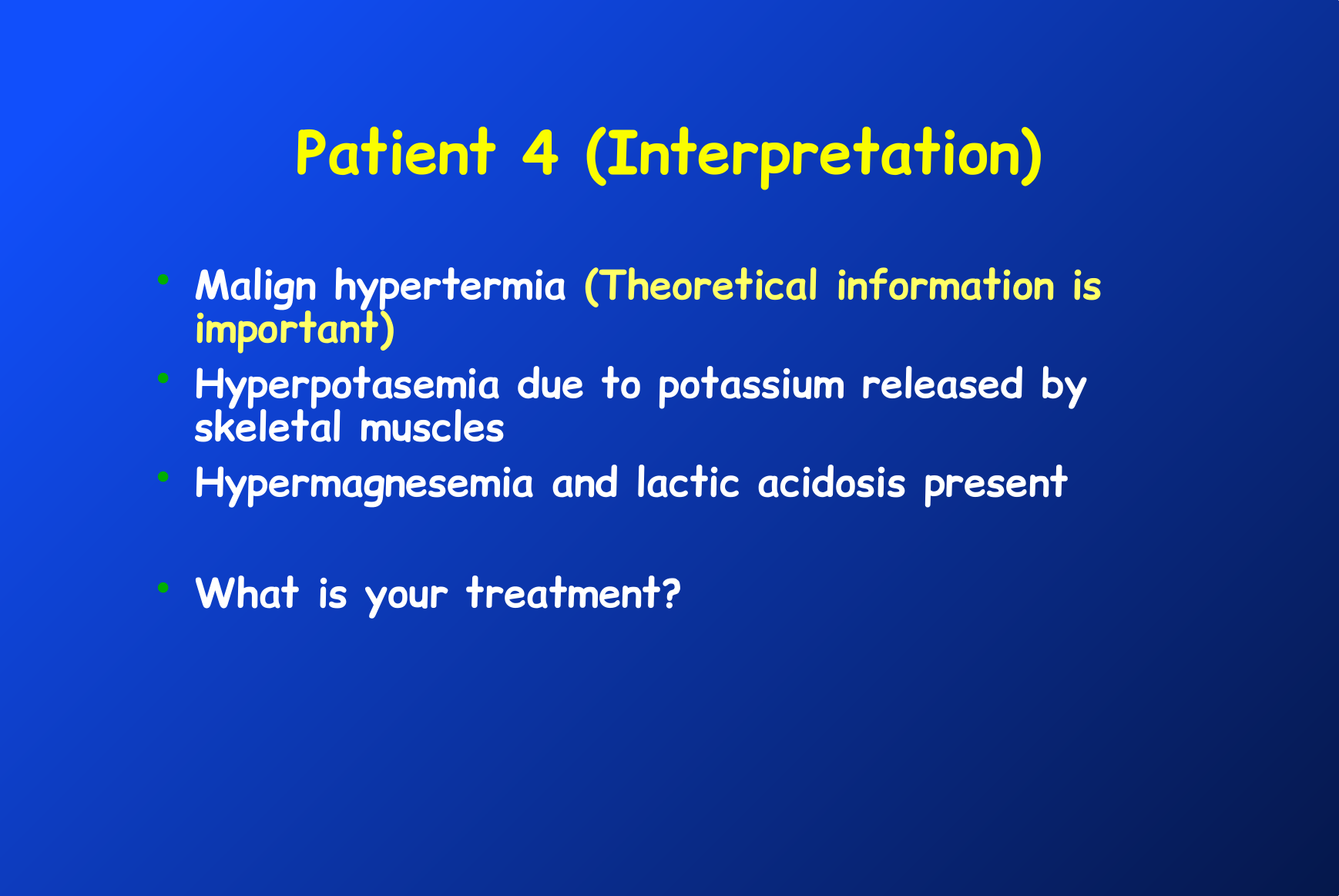

# Patient 4 (Interpretation)
Malign hypertermia (Theoretical information is important)
Hyperpotasemia due to potassium released by skeletal muscles
Hypermagnesemia and lactic acidosis present

What is your treatment?